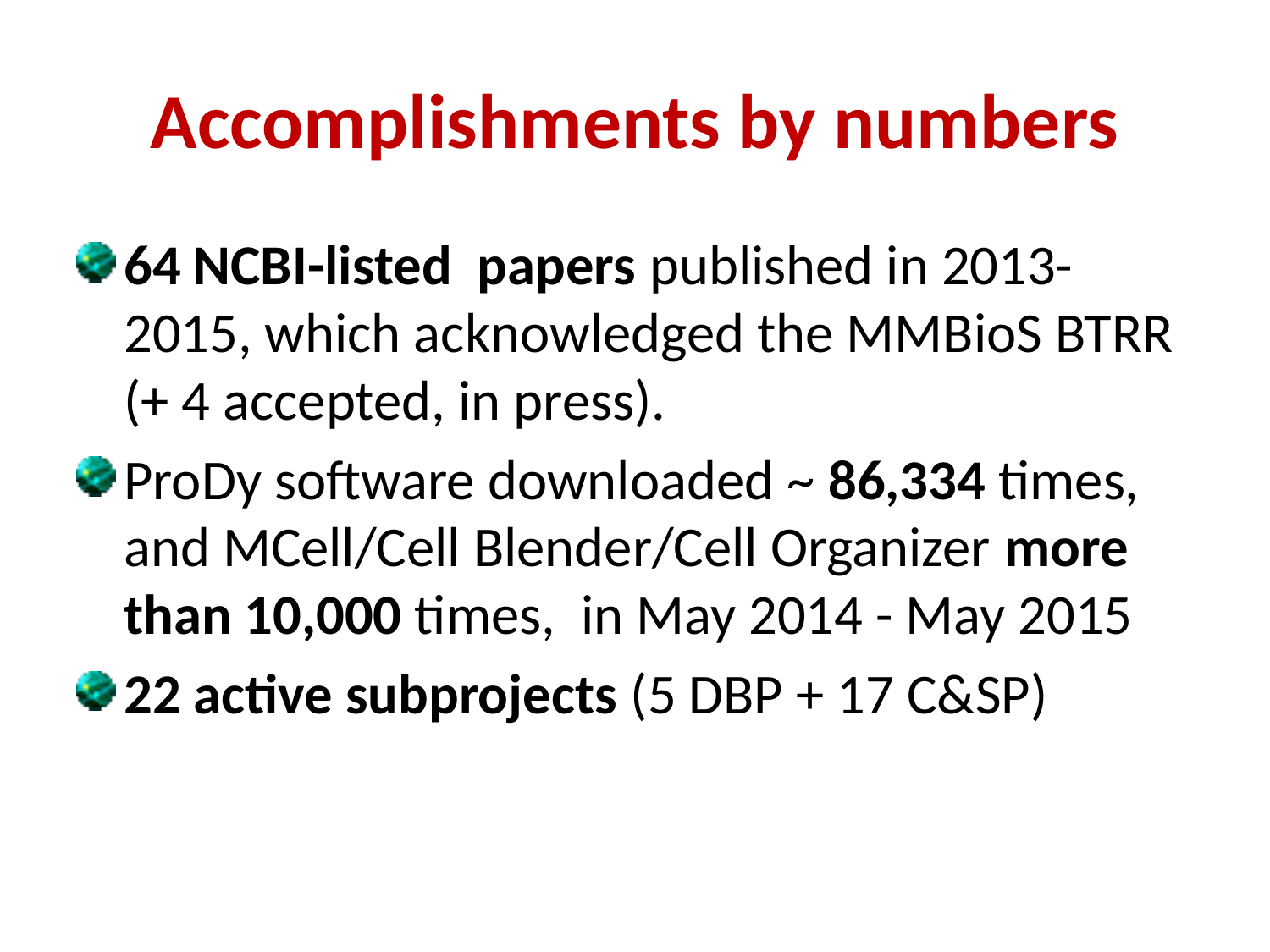

# Accomplishments by numbers
64 NCBI-listed  papers published in 2013-2015, which acknowledged the MMBioS BTRR (+ 4 accepted, in press).
ProDy software downloaded ~ 86,334 times, and MCell/Cell Blender/Cell Organizer more than 10,000 times,  in May 2014 - May 2015
22 active subprojects (5 DBP + 17 C&SP)